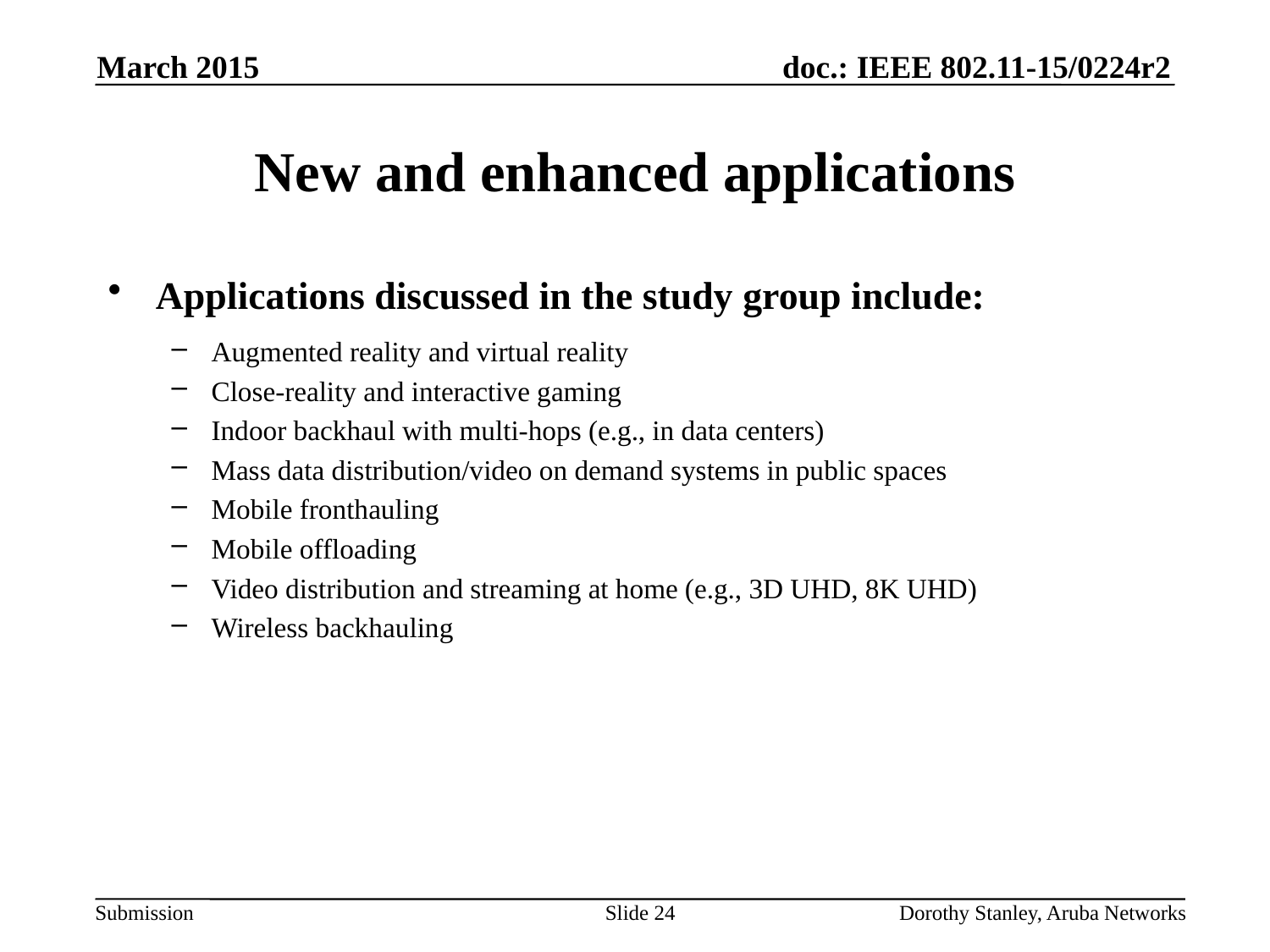

March 2015
# New and enhanced applications
Applications discussed in the study group include:
Augmented reality and virtual reality
Close-reality and interactive gaming
Indoor backhaul with multi-hops (e.g., in data centers)
Mass data distribution/video on demand systems in public spaces
Mobile fronthauling
Mobile offloading
Video distribution and streaming at home (e.g., 3D UHD, 8K UHD)
Wireless backhauling

Slide 24
Dorothy Stanley, Aruba Networks